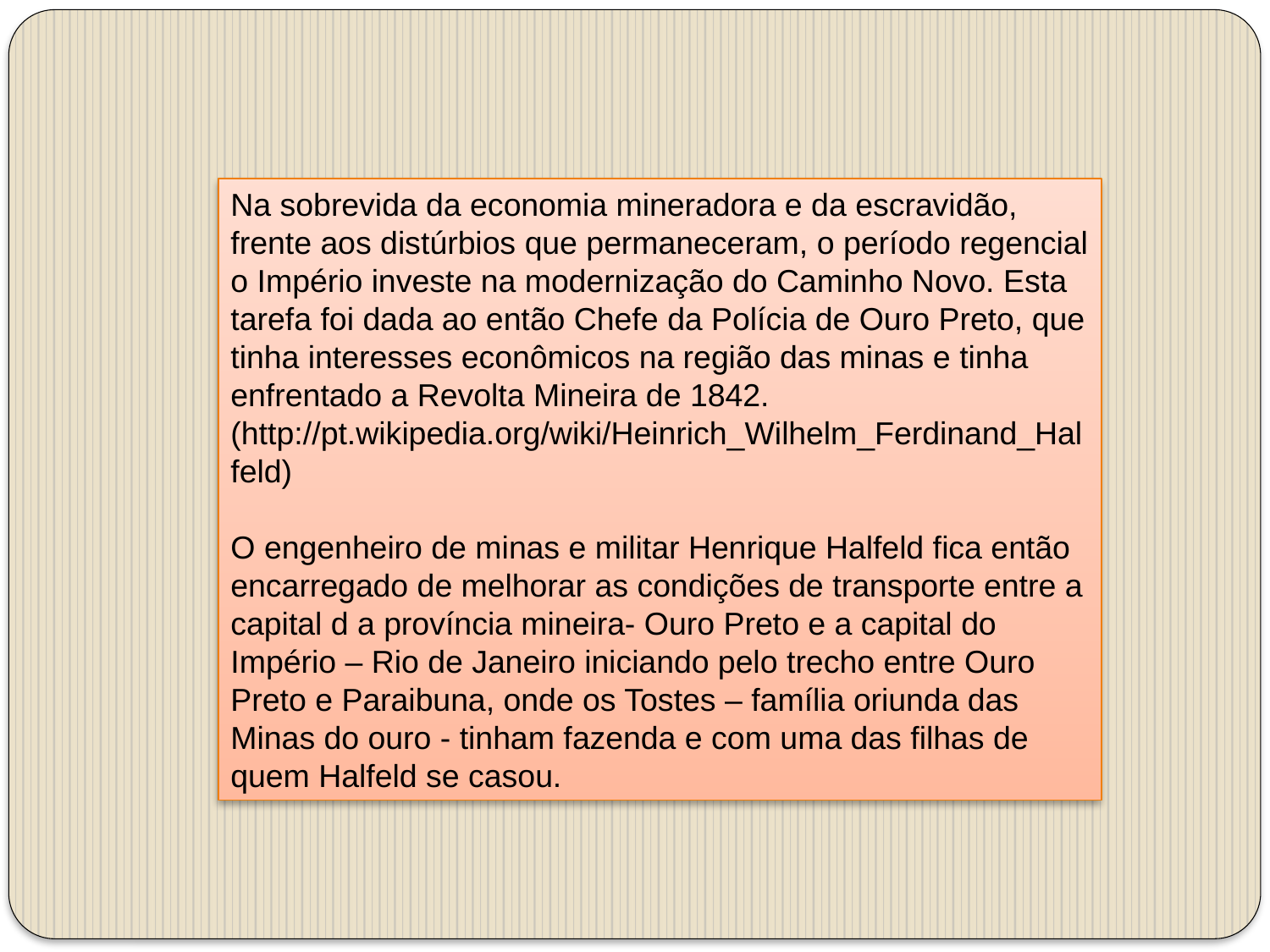

Na sobrevida da economia mineradora e da escravidão, frente aos distúrbios que permaneceram, o período regencial o Império investe na modernização do Caminho Novo. Esta tarefa foi dada ao então Chefe da Polícia de Ouro Preto, que tinha interesses econômicos na região das minas e tinha enfrentado a Revolta Mineira de 1842. (http://pt.wikipedia.org/wiki/Heinrich_Wilhelm_Ferdinand_Halfeld)

O engenheiro de minas e militar Henrique Halfeld fica então encarregado de melhorar as condições de transporte entre a capital d a província mineira- Ouro Preto e a capital do Império – Rio de Janeiro iniciando pelo trecho entre Ouro Preto e Paraibuna, onde os Tostes – família oriunda das Minas do ouro - tinham fazenda e com uma das filhas de quem Halfeld se casou.